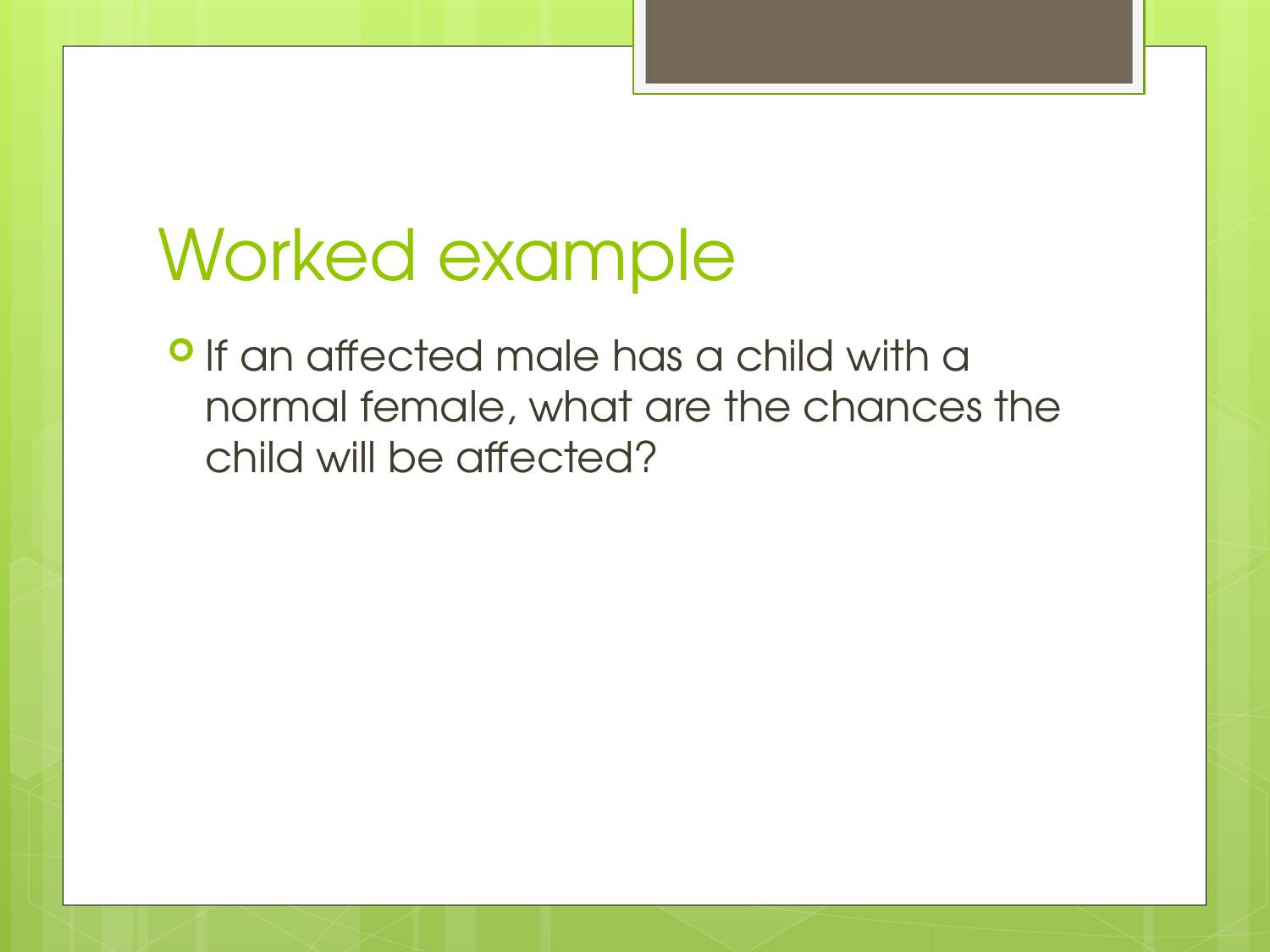

# Worked example
If an affected male has a child with a normal female, what are the chances the child will be affected?